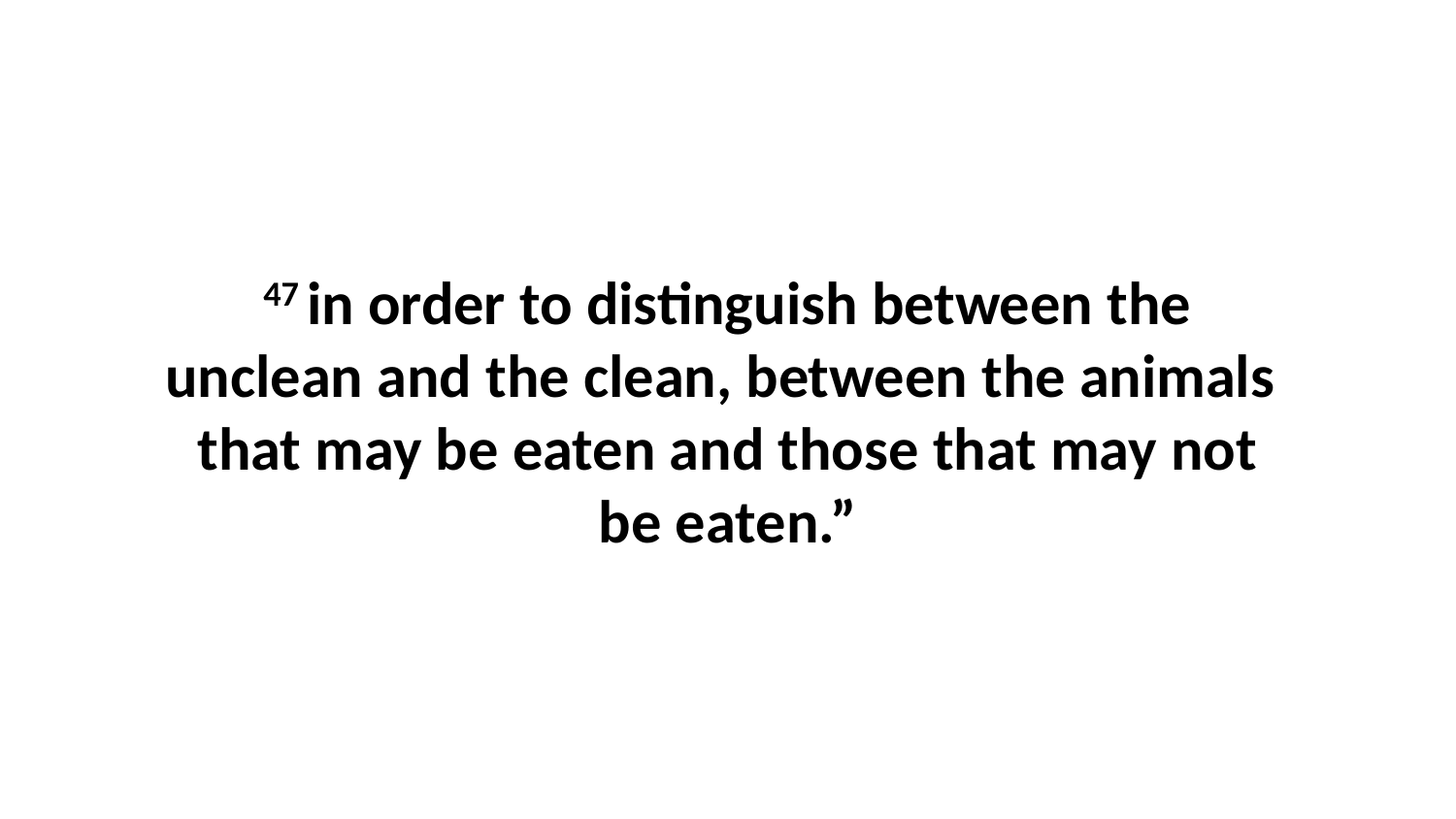

47 in order to distinguish between the unclean and the clean, between the animals  that may be eaten and those that may not be eaten.”